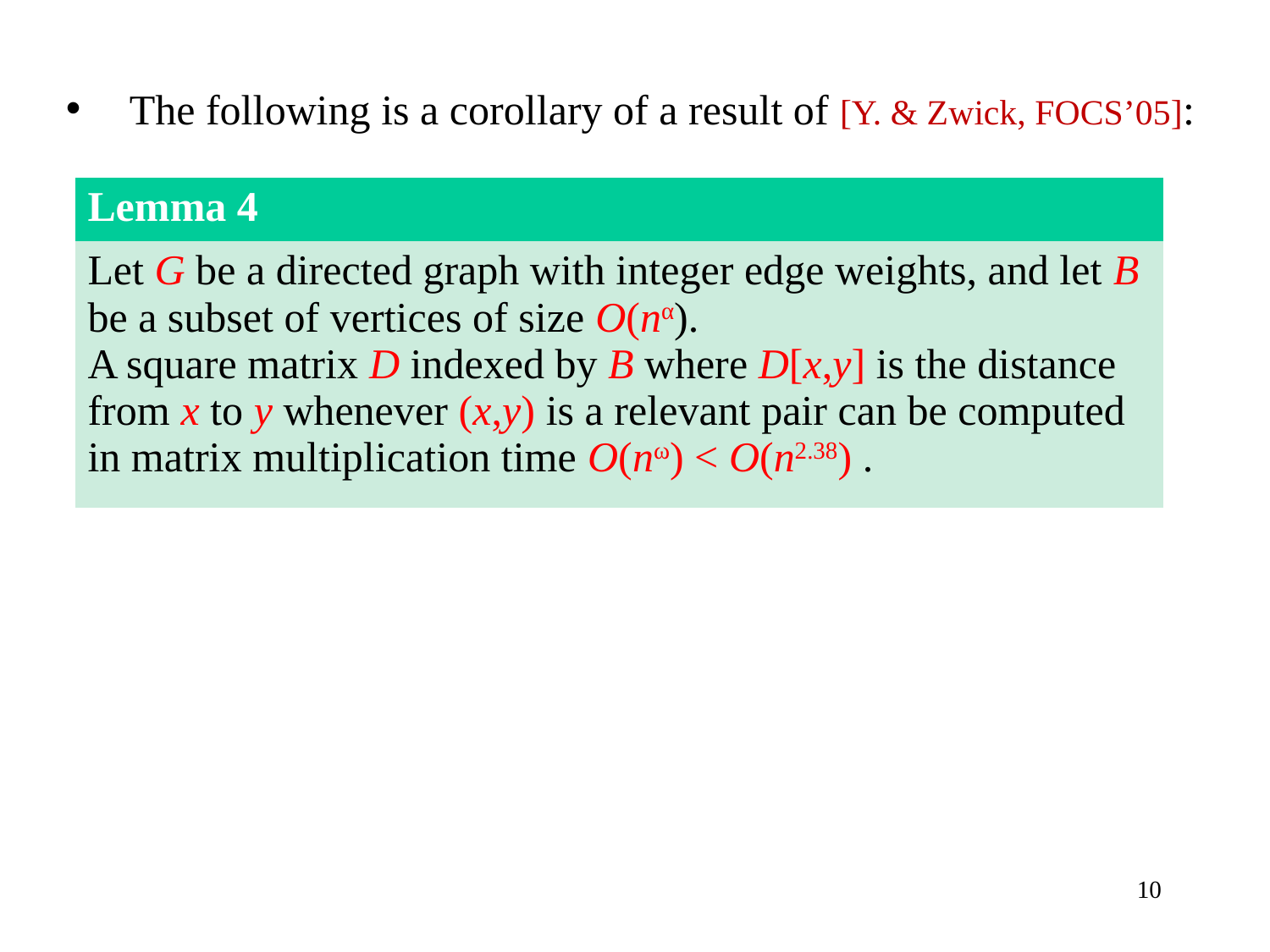

The following is a corollary of a result of [Y. & Zwick, FOCS’05]:
| Lemma 4 |
| --- |
| Let G be a directed graph with integer edge weights, and let B be a subset of vertices of size O(nα). A square matrix D indexed by B where D[x,y] is the distance from x to y whenever (x,y) is a relevant pair can be computed in matrix multiplication time O(nω) < O(n2.38) . |
10